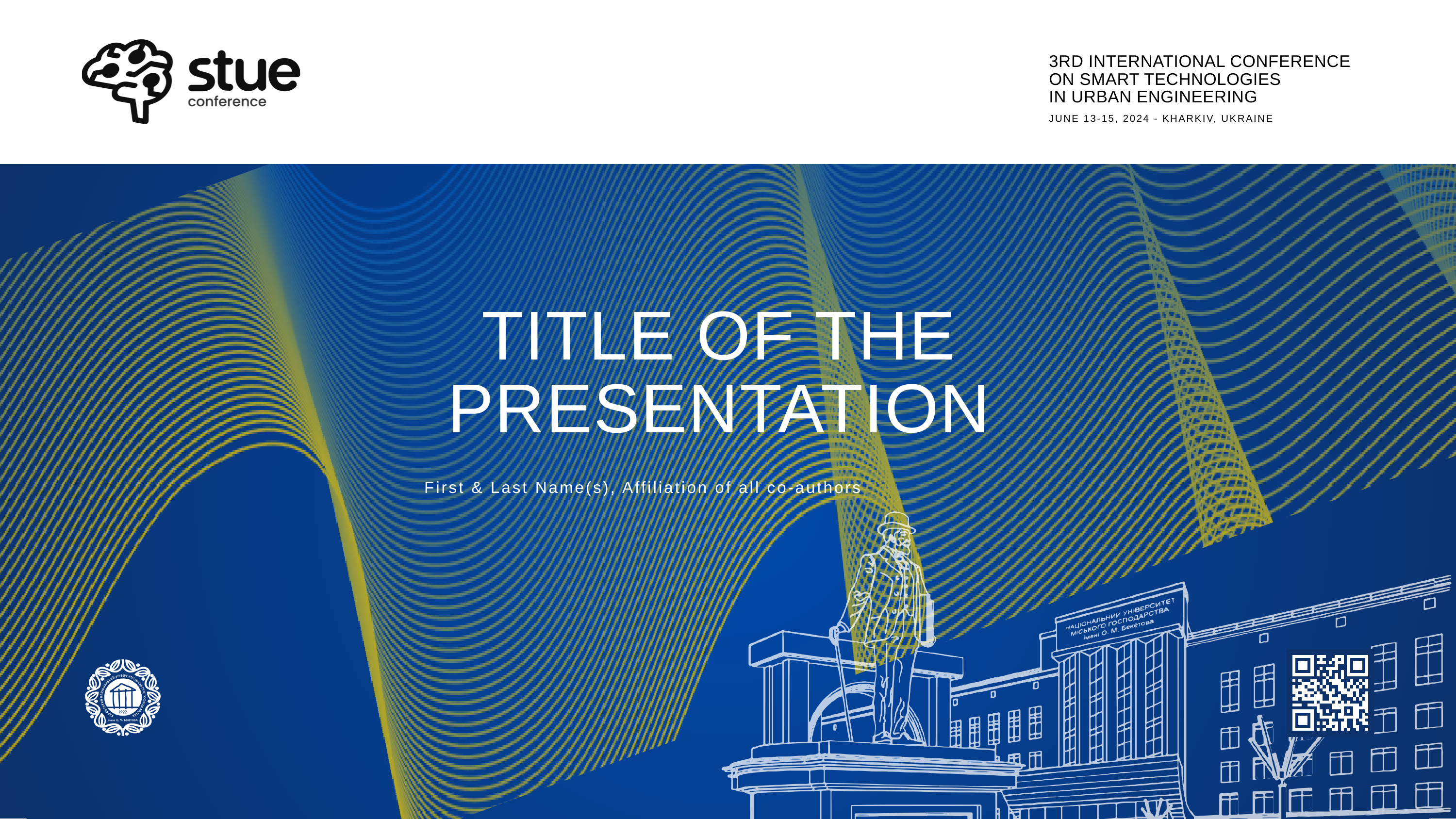

3RD INTERNATIONAL CONFERENCE
ON SMART TECHNOLOGIES
IN URBAN ENGINEERING
JUNE 13-15, 2024 - KHARKIV, UKRAINE

TITLE OF THE
PRESENTATION

First & Last Name(s), Affiliation of all co-authors